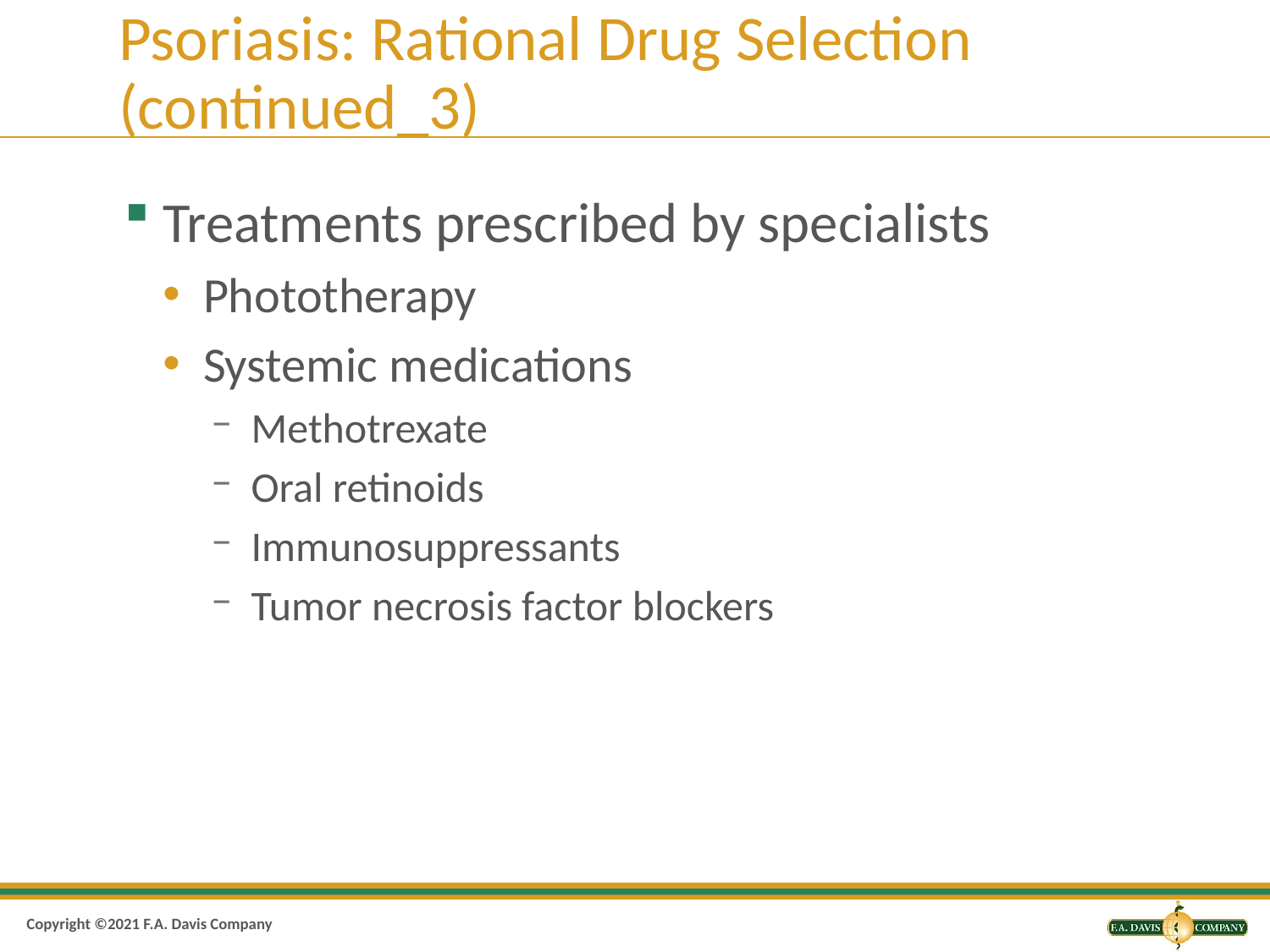

# Psoriasis: Rational Drug Selection (continued_3)
Treatments prescribed by specialists
Phototherapy
Systemic medications
Methotrexate
Oral retinoids
Immunosuppressants
Tumor necrosis factor blockers